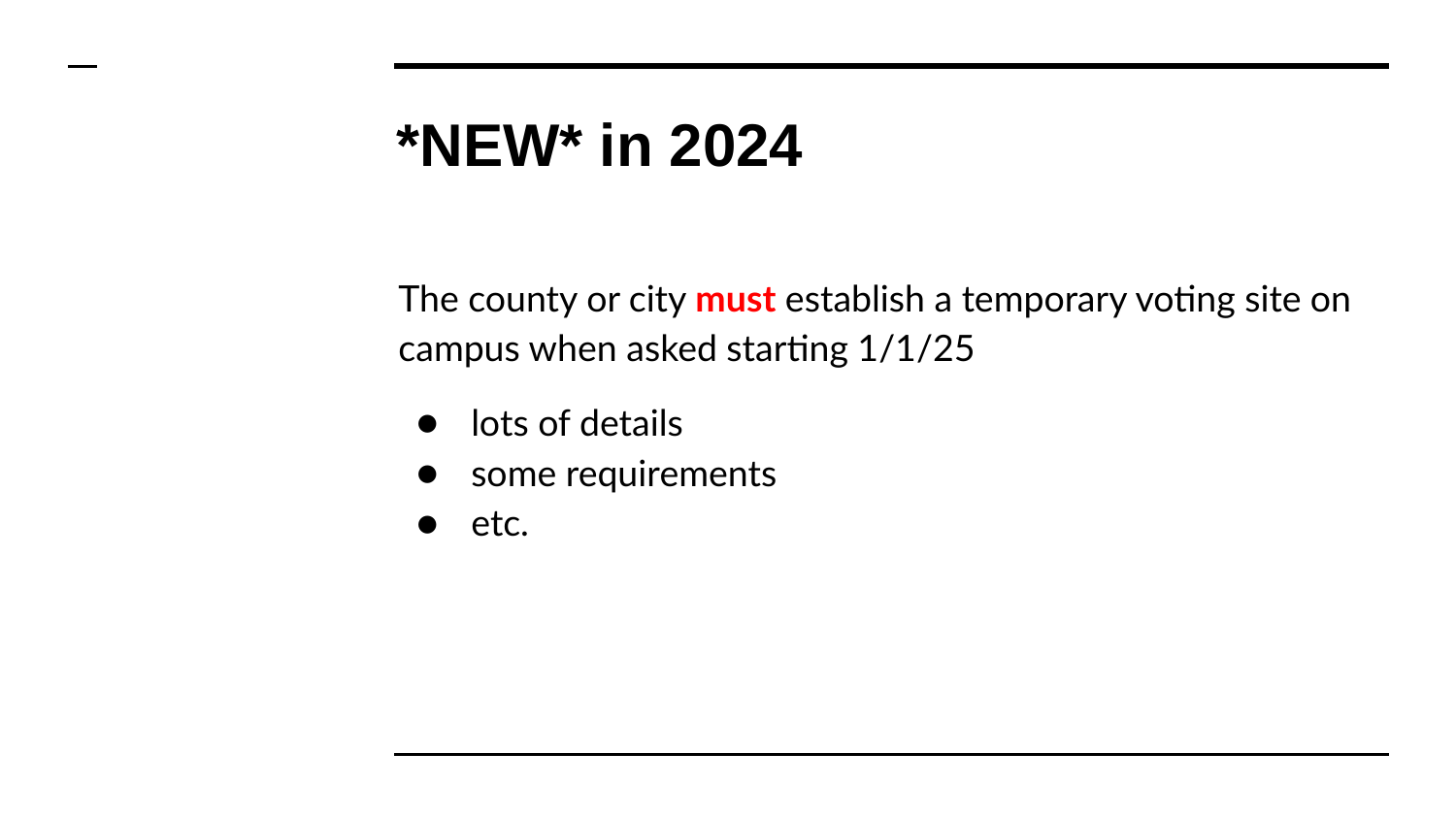

# *NEW* in 2024
The county or city must establish a temporary voting site on campus when asked starting 1/1/25
lots of details
some requirements
etc.